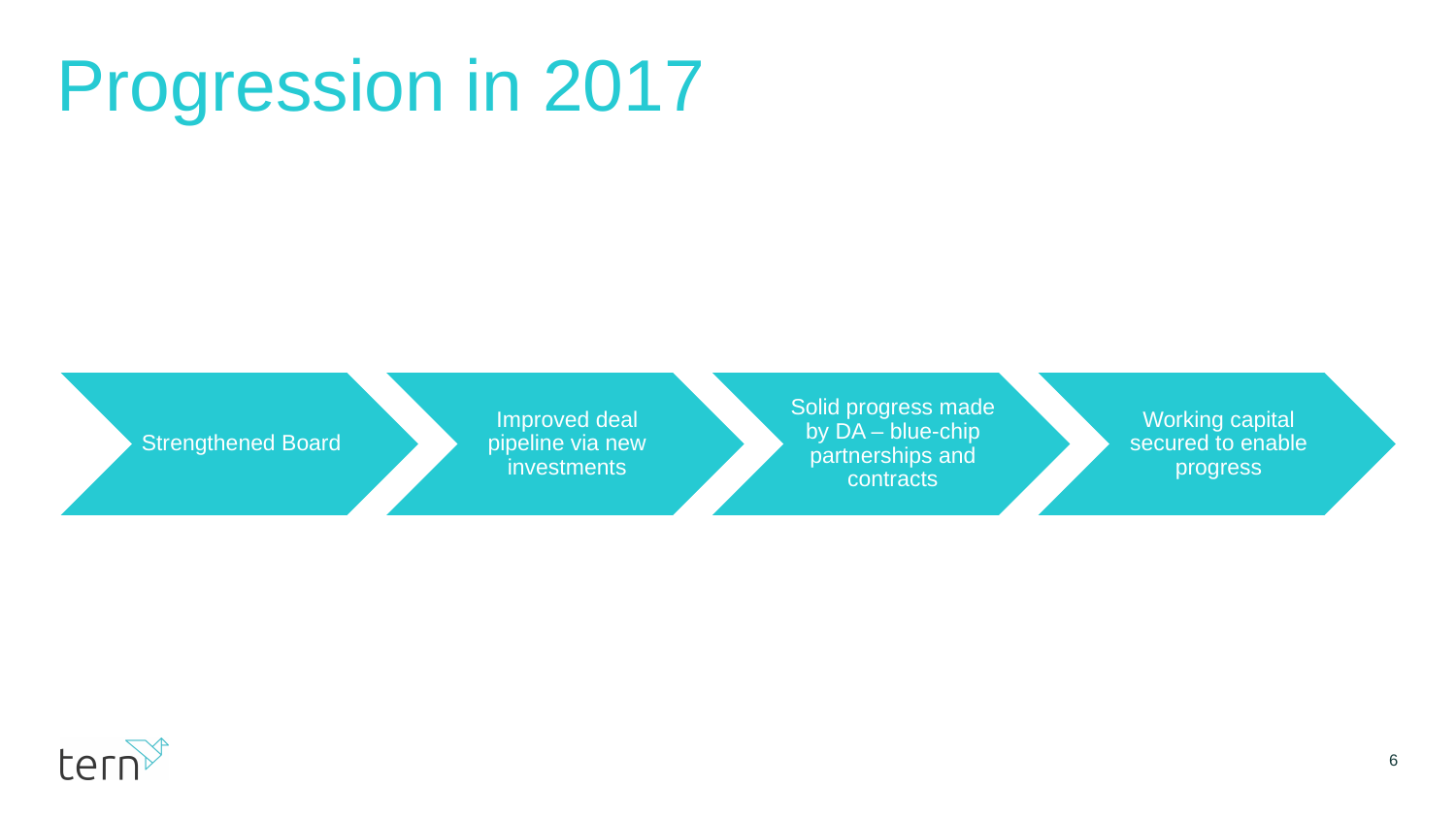

# Progression in 2017
Strengthened Board
Improved deal pipeline via new investments
Solid progress made by DA – blue-chip partnerships and contracts
Working capital secured to enable progress
6